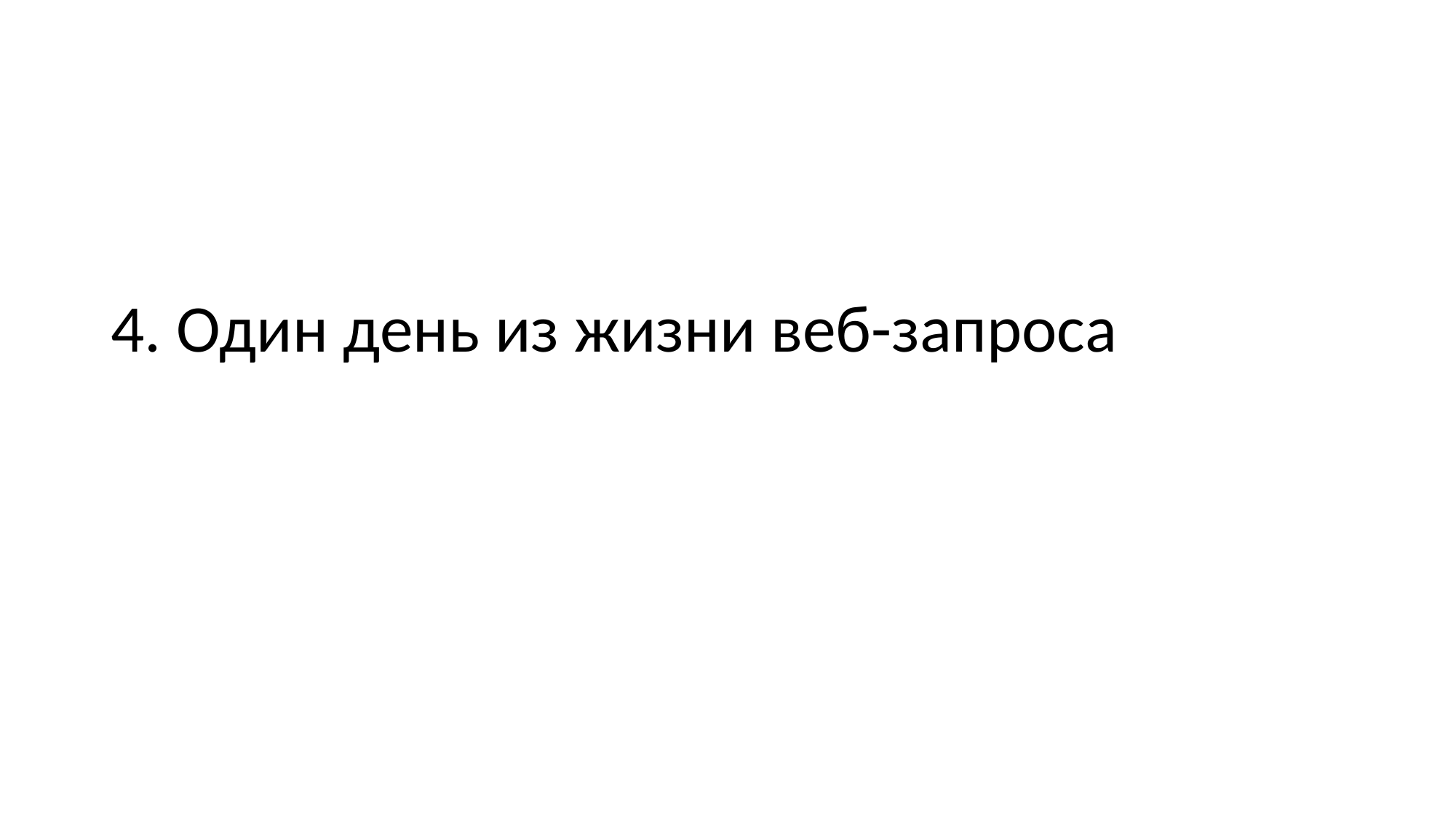

# 4. Один день из жизни веб-запроса